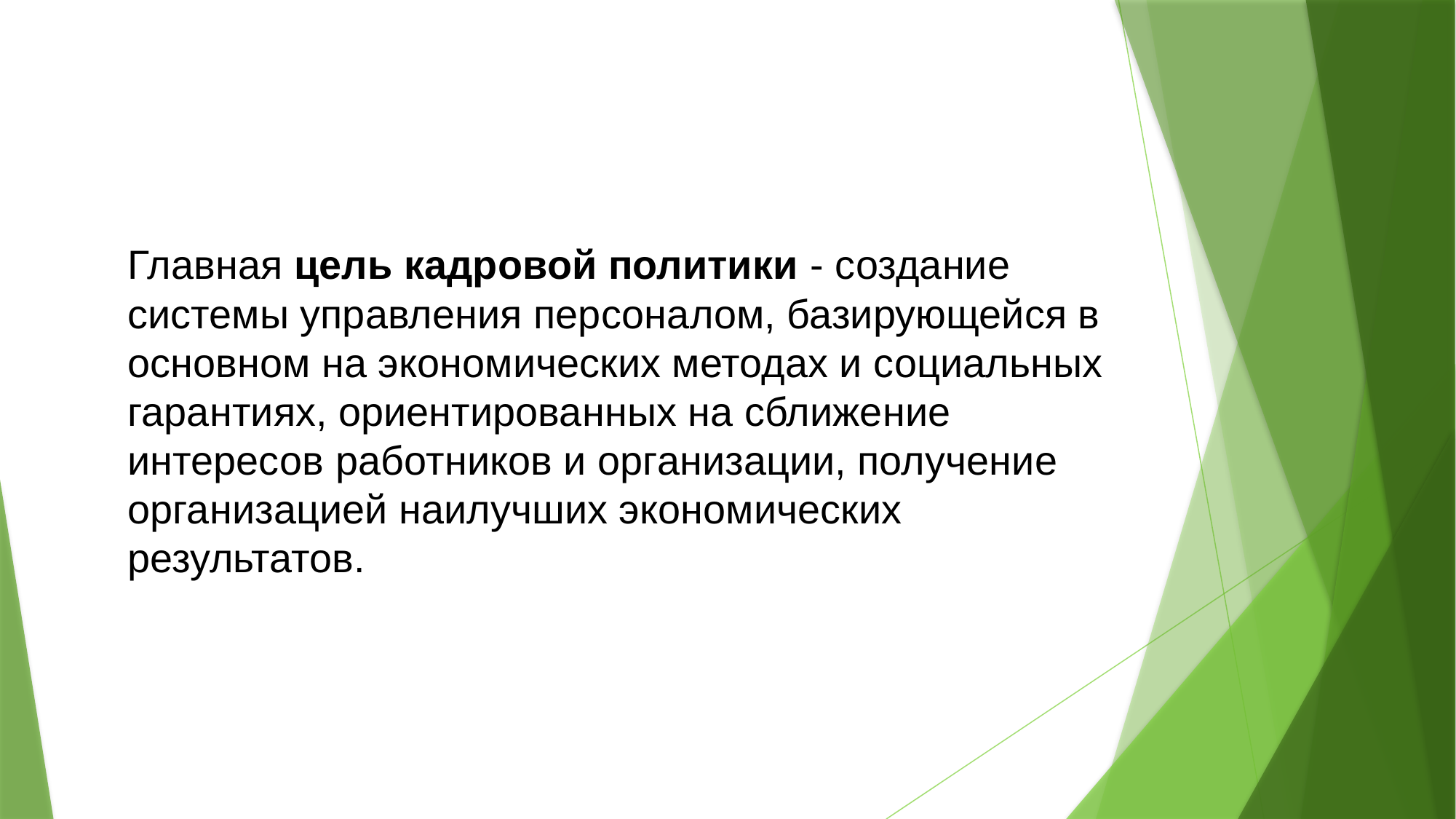

# Главная цель кадровой политики - создание системы управления персоналом, базирующейся в основном на экономических методах и социальных гарантиях, ориентированных на сближение интересов работников и организации, получение организацией наилучших экономических результатов.